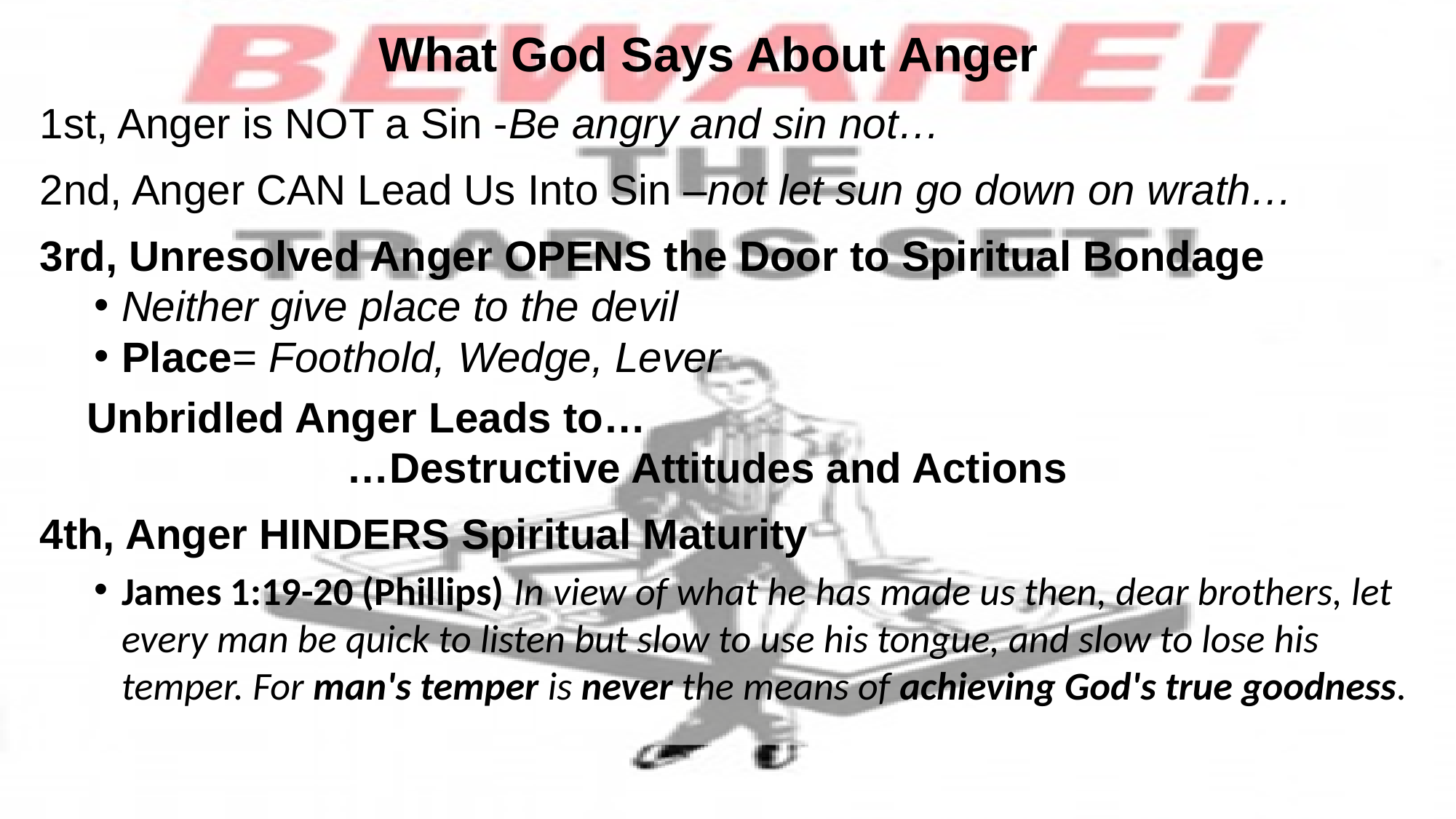

What God Says About Anger
1st, Anger is NOT a Sin -Be angry and sin not…
2nd, Anger CAN Lead Us Into Sin –not let sun go down on wrath…
3rd, Unresolved Anger OPENS the Door to Spiritual Bondage
Neither give place to the devil
Place= Foothold, Wedge, Lever
    Unbridled Anger Leads to…
                          …Destructive Attitudes and Actions
4th, Anger HINDERS Spiritual Maturity
James 1:19-20 (Phillips) In view of what he has made us then, dear brothers, let every man be quick to listen but slow to use his tongue, and slow to lose his temper. For man's temper is never the means of achieving God's true goodness.